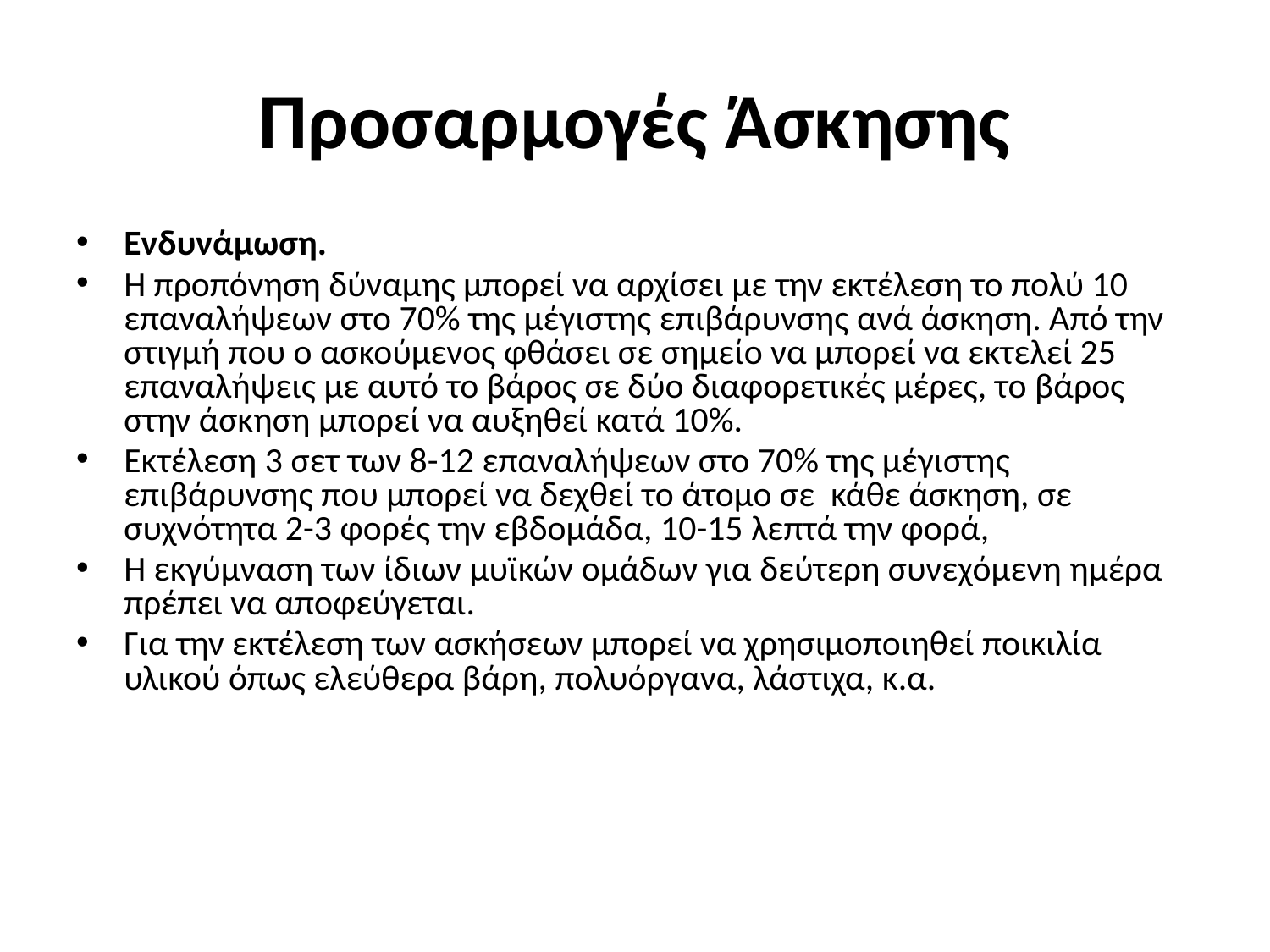

# Προσαρμογές Άσκησης
Ενδυνάμωση.
Η προπόνηση δύναμης μπορεί να αρχίσει με την εκτέλεση το πολύ 10 επαναλήψεων στο 70% της μέγιστης επιβάρυνσης ανά άσκηση. Από την στιγμή που ο ασκούμενος φθάσει σε σημείο να μπορεί να εκτελεί 25 επαναλήψεις με αυτό το βάρος σε δύο διαφορετικές μέρες, το βάρος στην άσκηση μπορεί να αυξηθεί κατά 10%.
Εκτέλεση 3 σετ των 8-12 επαναλήψεων στο 70% της μέγιστης επιβάρυνσης που μπορεί να δεχθεί το άτομο σε  κάθε άσκηση, σε συχνότητα 2-3 φορές την εβδομάδα, 10-15 λεπτά την φορά,
Η εκγύμναση των ίδιων μυϊκών ομάδων για δεύτερη συνεχόμενη ημέρα πρέπει να αποφεύγεται.
Για την εκτέλεση των ασκήσεων μπορεί να χρησιμοποιηθεί ποικιλία υλικού όπως ελεύθερα βάρη, πολυόργανα, λάστιχα, κ.α.